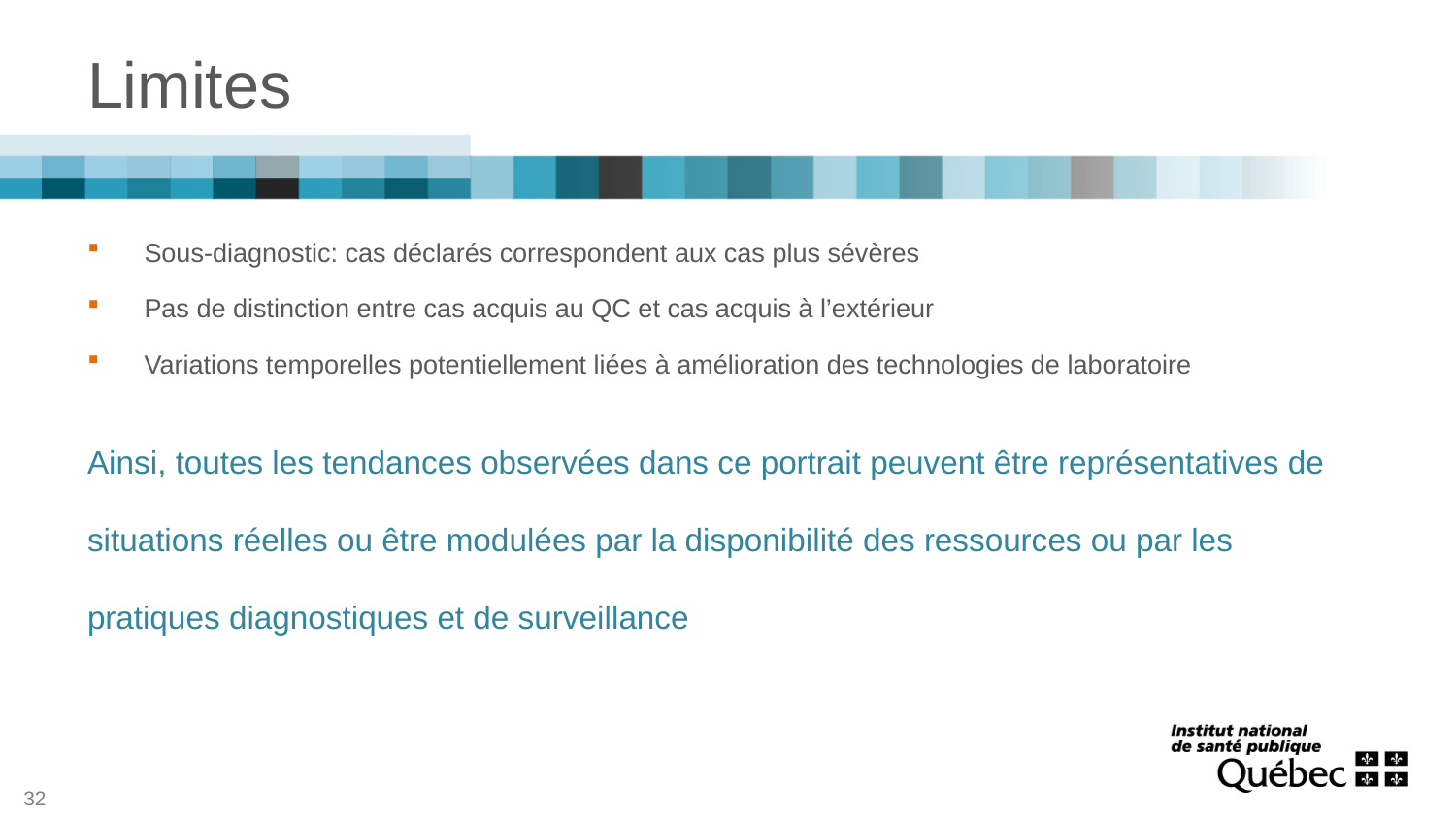

# Limites
Sous-diagnostic: cas déclarés correspondent aux cas plus sévères
Pas de distinction entre cas acquis au QC et cas acquis à l’extérieur
Variations temporelles potentiellement liées à amélioration des technologies de laboratoire
Ainsi, toutes les tendances observées dans ce portrait peuvent être représentatives de situations réelles ou être modulées par la disponibilité des ressources ou par les pratiques diagnostiques et de surveillance
32